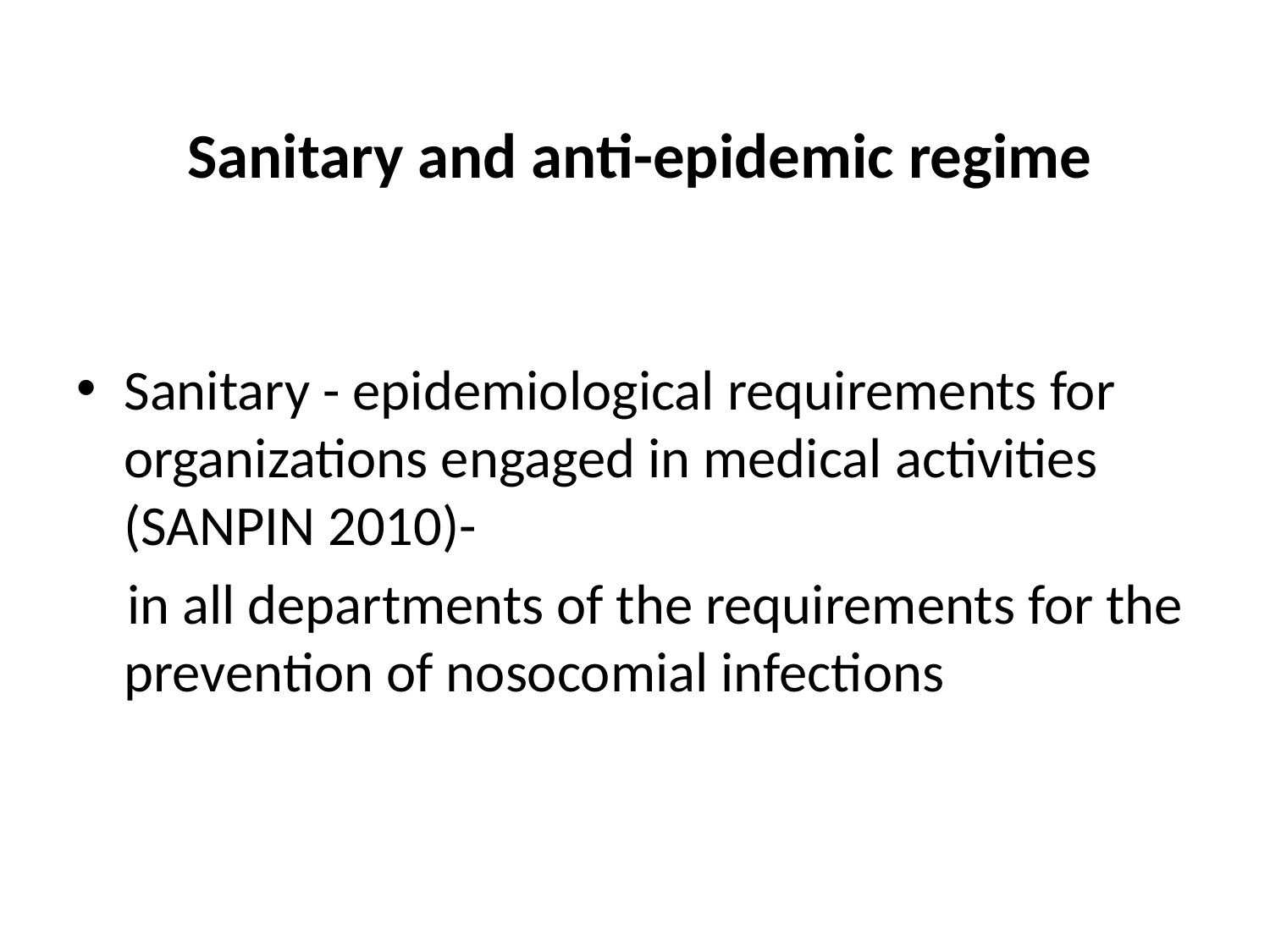

# Sanitary and anti-epidemic regime
Sanitary - epidemiological requirements for organizations engaged in medical activities (SANPIN 2010)-
    in all departments of the requirements for the prevention of nosocomial infections